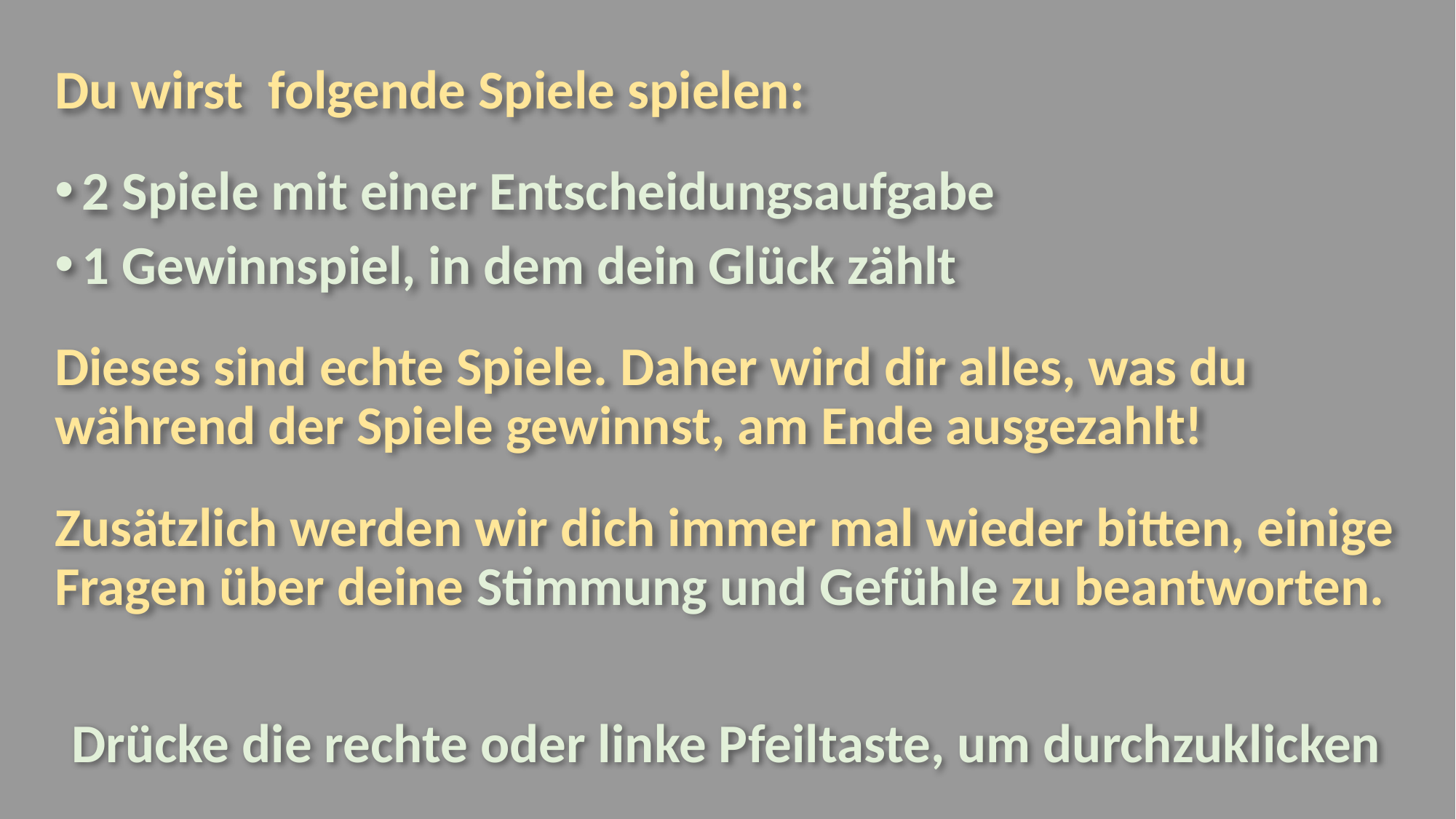

Du wirst  folgende Spiele spielen:
2 Spiele mit einer Entscheidungsaufgabe
1 Gewinnspiel, in dem dein Glück zählt
Dieses sind echte Spiele. Daher wird dir alles, was du während der Spiele gewinnst, am Ende ausgezahlt!
Zusätzlich werden wir dich immer mal wieder bitten, einige Fragen über deine Stimmung und Gefühle zu beantworten.
Drücke die rechte oder linke Pfeiltaste, um durchzuklicken